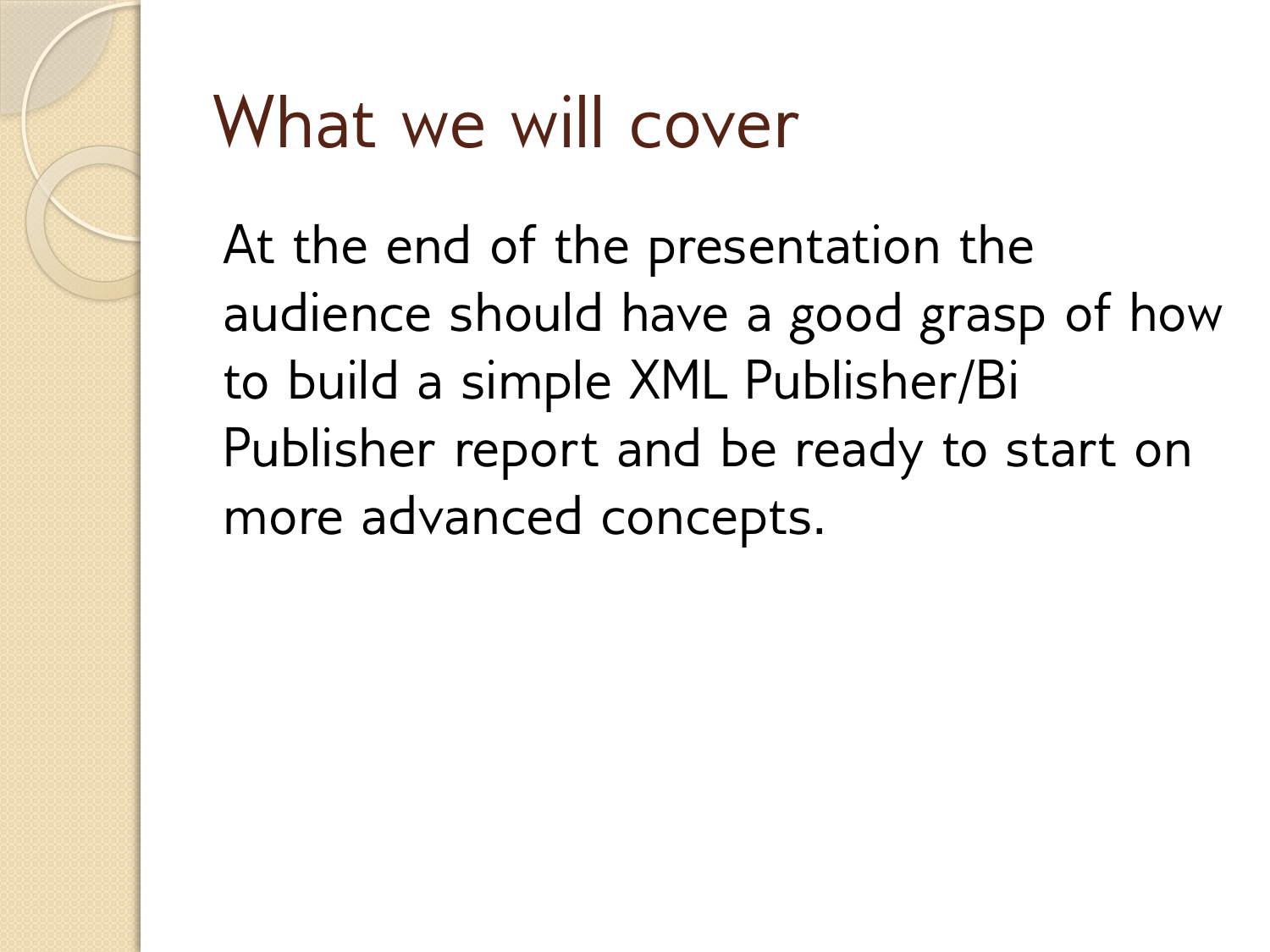

# What we will cover
At the end of the presentation the audience should have a good grasp of how to build a simple XML Publisher/Bi Publisher report and be ready to start on more advanced concepts.